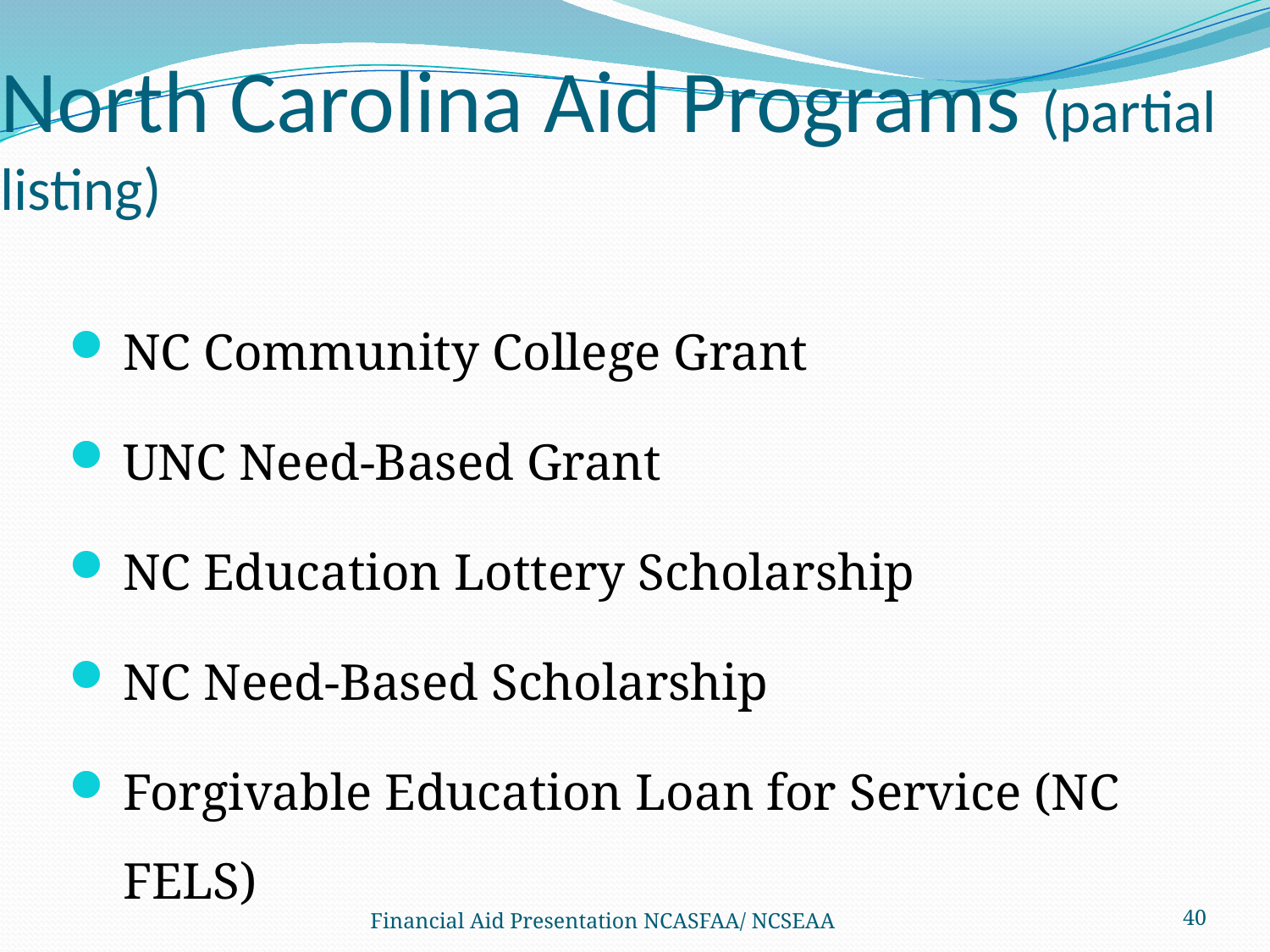

# North Carolina Aid Programs (partial listing)

NC Community College Grant
UNC Need-Based Grant
NC Education Lottery Scholarship
NC Need-Based Scholarship
Forgivable Education Loan for Service (NC FELS)
Financial Aid Presentation NCASFAA/ NCSEAA
40